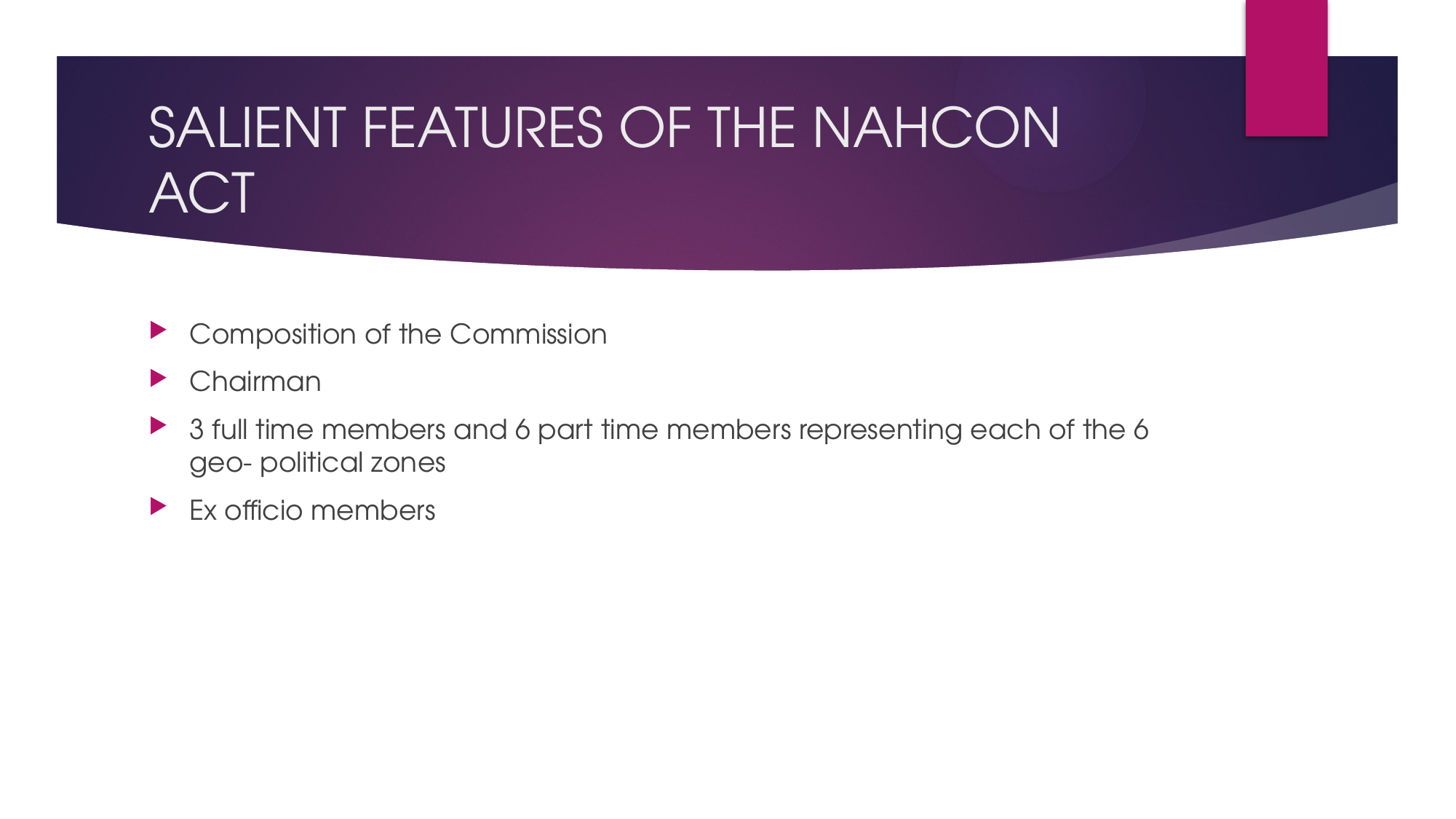

# SALIENT FEATURES OF THE NAHCON ACT
Composition of the Commission
Chairman
3 full time members and 6 part time members representing each of the 6 geo- political zones
Ex officio members